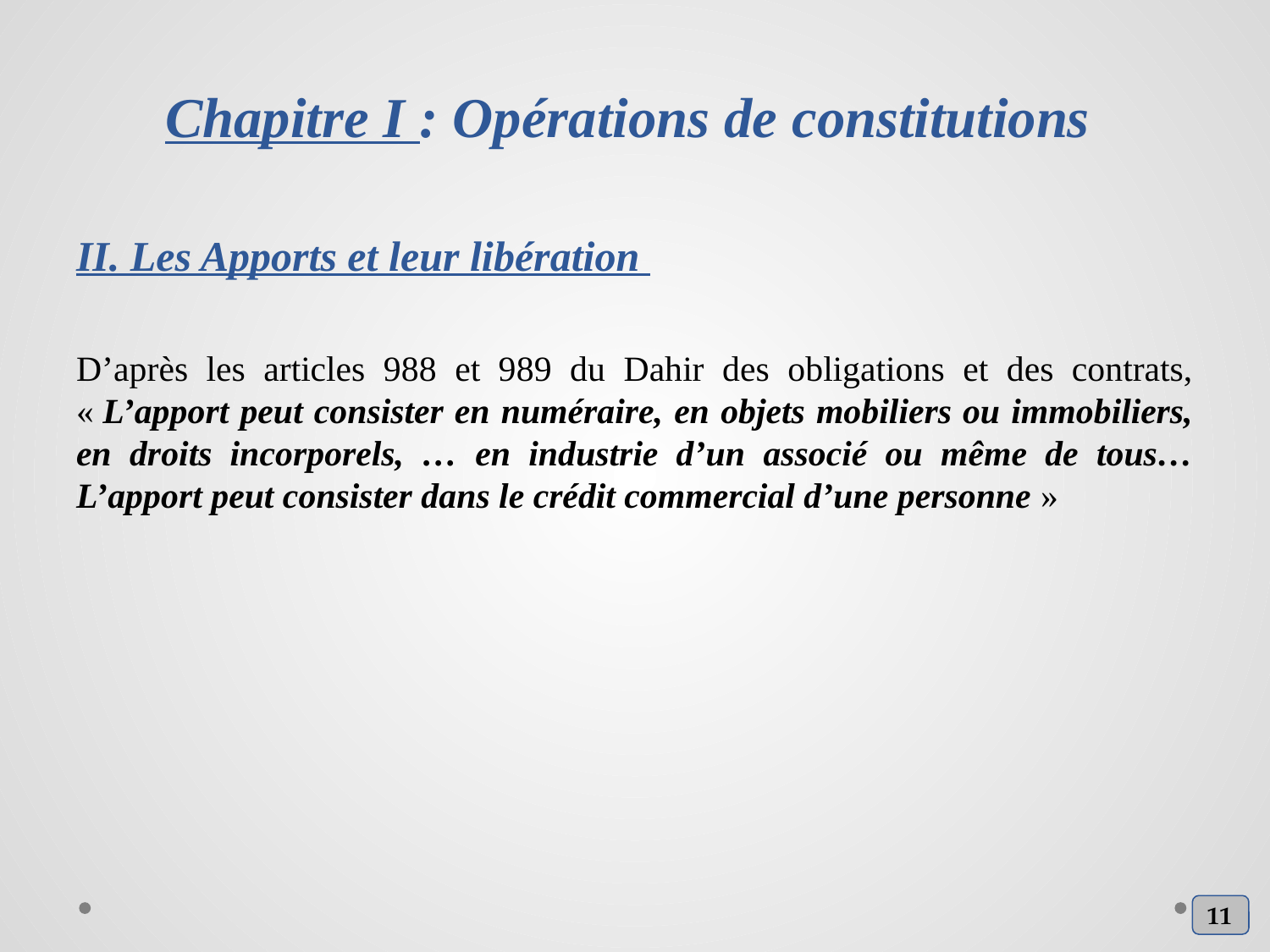

# Chapitre I : Opérations de constitutions
II. Les Apports et leur libération

D’après les articles 988 et 989 du Dahir des obligations et des contrats, « L’apport peut consister en numéraire, en objets mobiliers ou immobiliers, en droits incorporels, … en industrie d’un associé ou même de tous… L’apport peut consister dans le crédit commercial d’une personne »
11